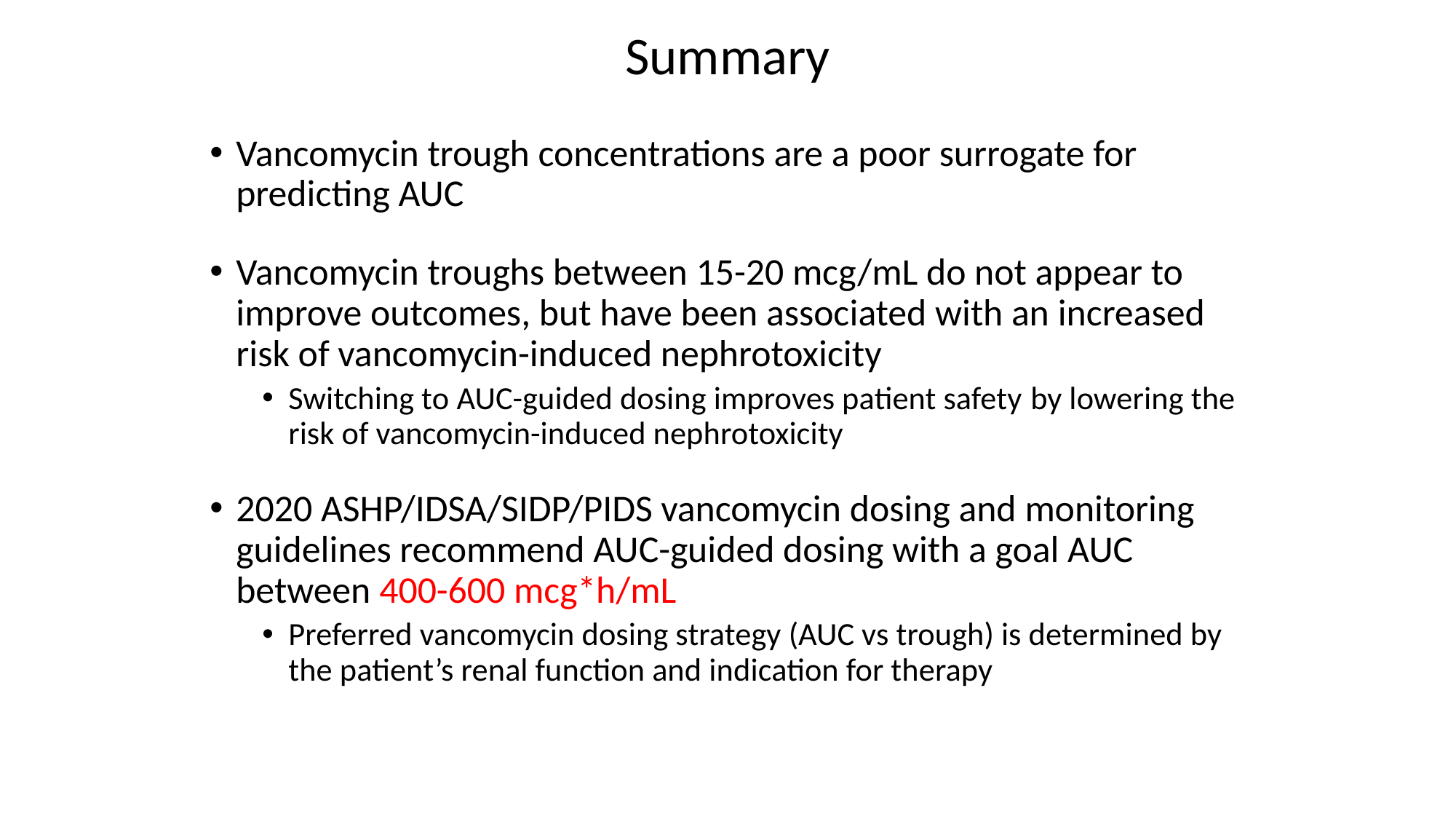

# Summary
Vancomycin trough concentrations are a poor surrogate for predicting AUC
Vancomycin troughs between 15-20 mcg/mL do not appear to improve outcomes, but have been associated with an increased risk of vancomycin-induced nephrotoxicity
Switching to AUC-guided dosing improves patient safety by lowering the risk of vancomycin-induced nephrotoxicity
2020 ASHP/IDSA/SIDP/PIDS vancomycin dosing and monitoring guidelines recommend AUC-guided dosing with a goal AUC between 400-600 mcg*h/mL
Preferred vancomycin dosing strategy (AUC vs trough) is determined by the patient’s renal function and indication for therapy